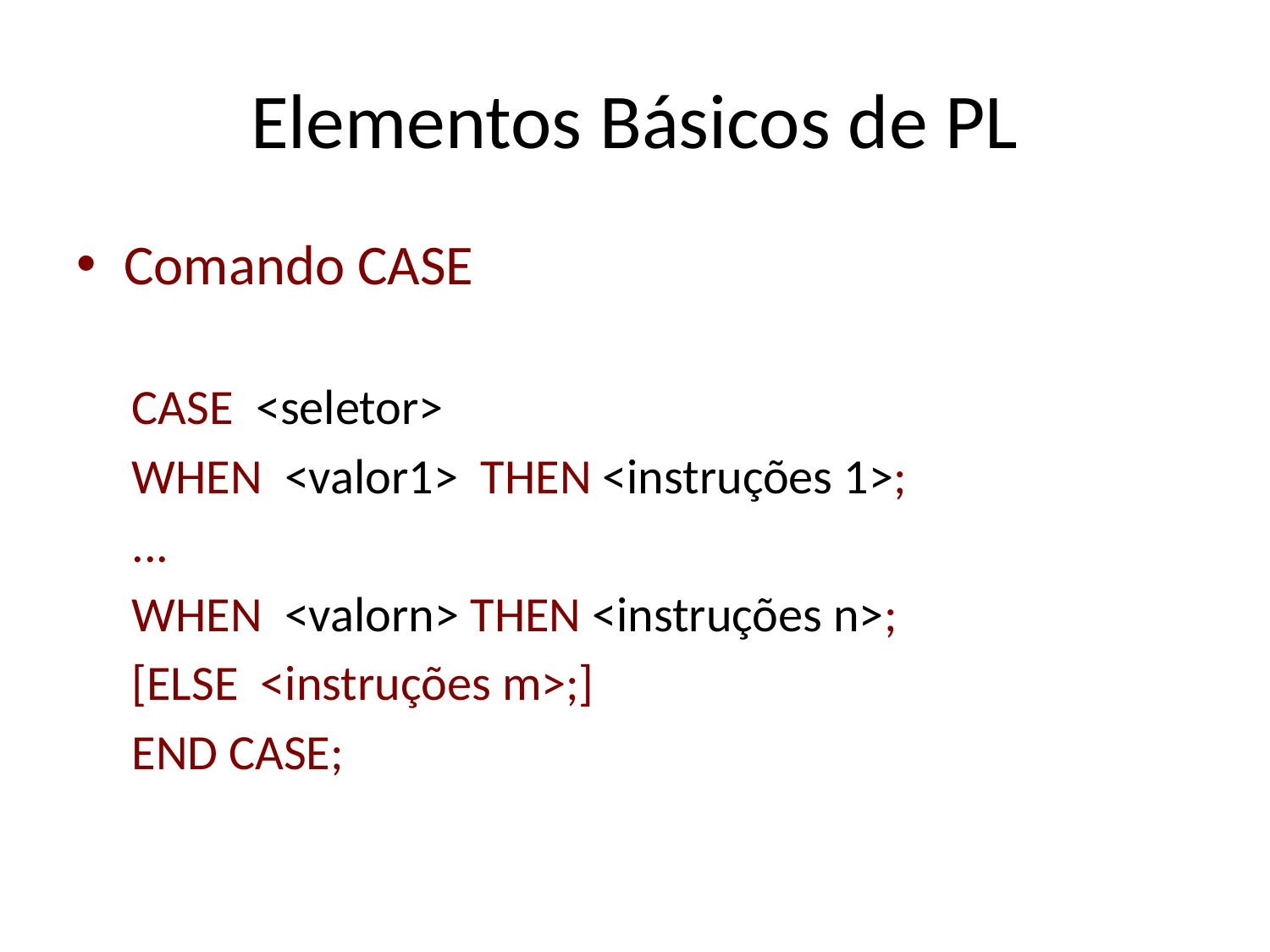

# Elementos Básicos de PL
Comando CASE

CASE  <seletor>
WHEN  <valor1>  THEN <instruções 1>;
...
WHEN  <valorn> THEN <instruções n>;
[ELSE  <instruções m>;]
END CASE;